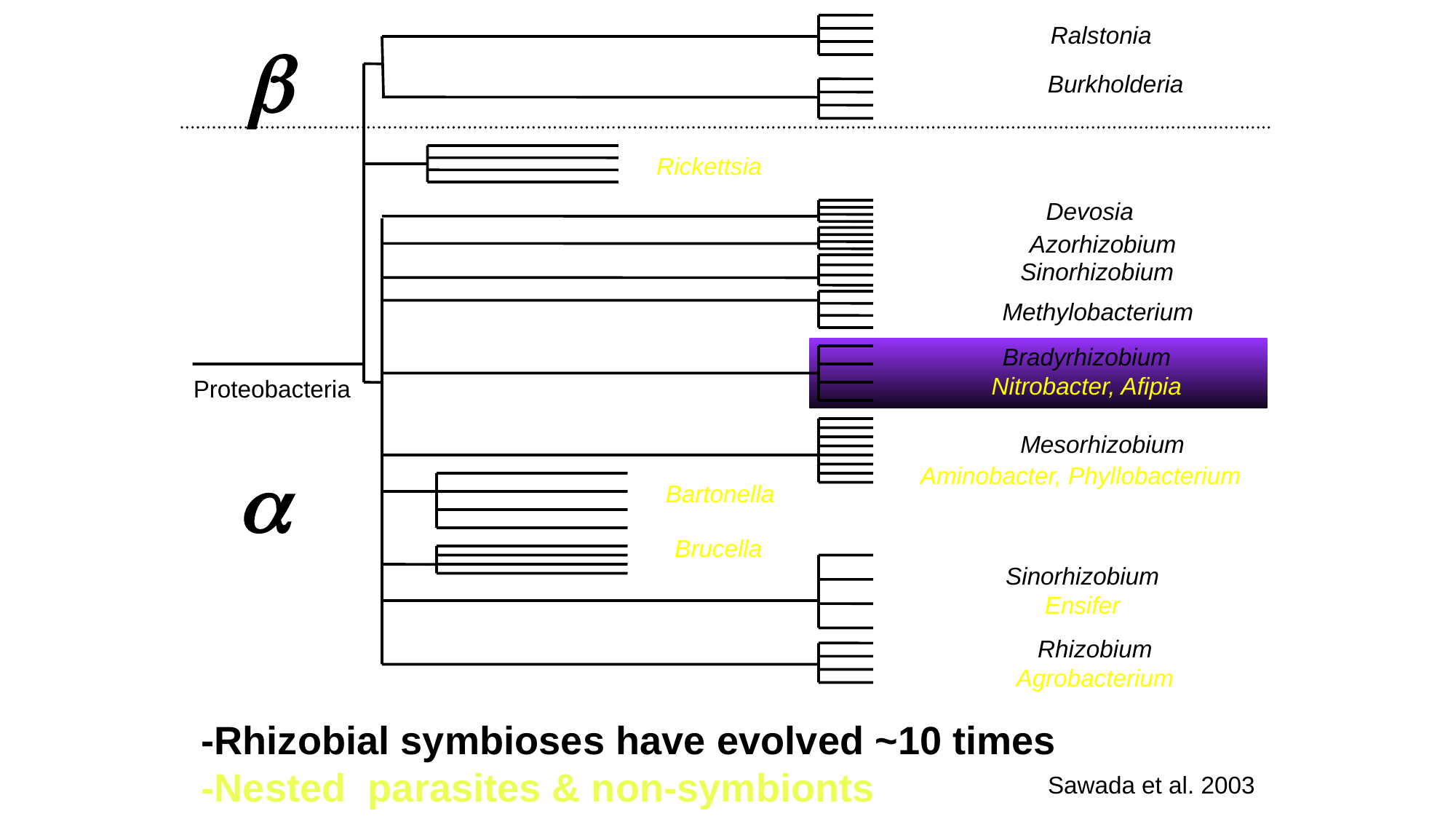

Ralstonia

β

Burkholderia

Rickettsia

Devosia

Azorhizobium

Sinorhizobium

Methylobacterium

Bradyrhizobium
Nitrobacter, Afipia

Proteobacteria

Mesorhizobium,

α
Aminobacter, Phyllobacterium

Bartonella

Brucella

Sinorhizobium
Ensifer

Rhizobium
Agrobacterium

-Rhizobial symbioses have evolved ~10 times
-Nested  parasites & non-symbionts
Sawada et al. 2003